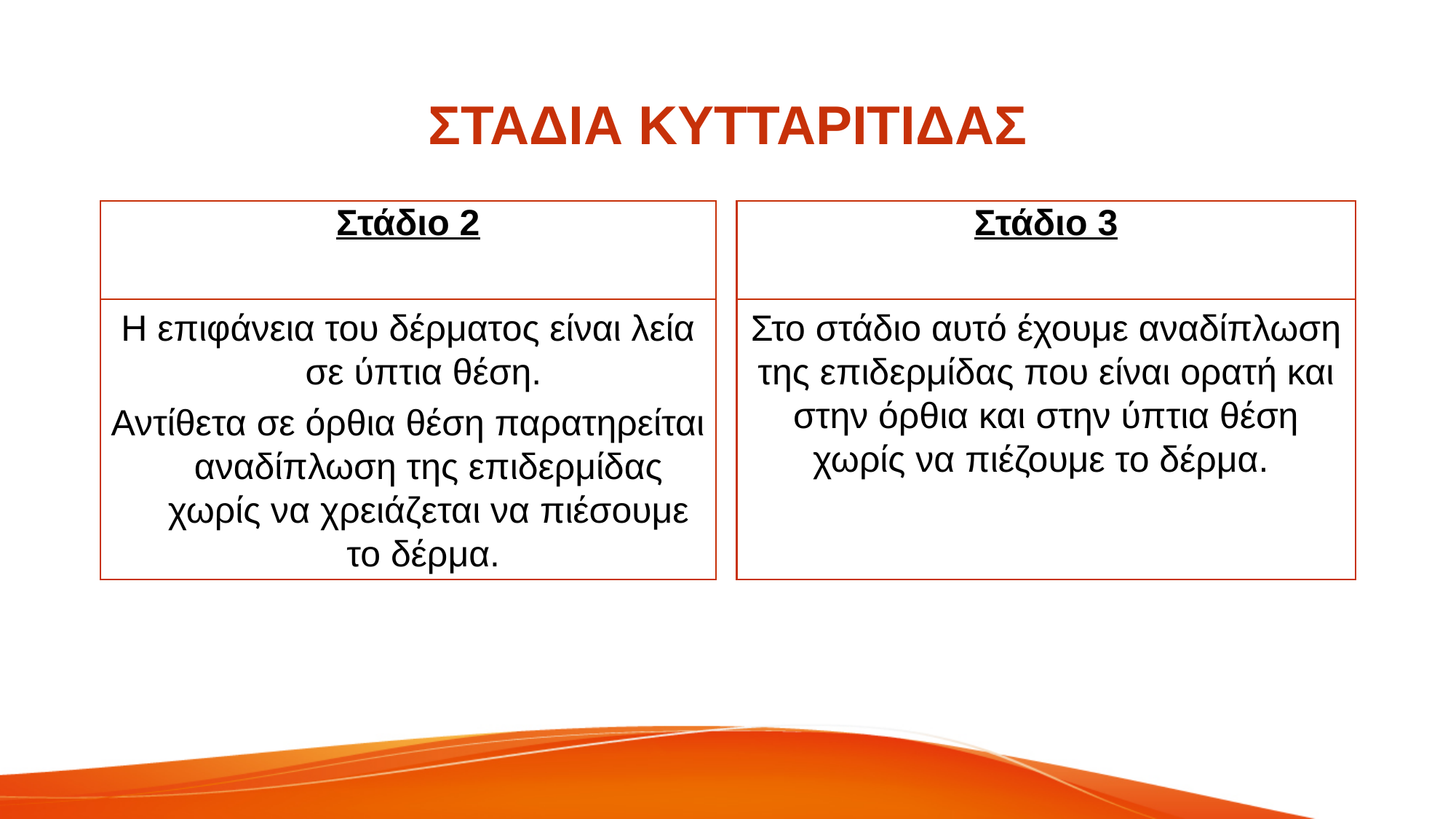

# ΣΤΑΔΙΑ ΚΥΤΤΑΡΙΤΙΔΑΣ

Στάδιο 2

Στάδιο 3

Η επιφάνεια του δέρματος είναι λεία σε ύπτια θέση.
Αντίθετα σε όρθια θέση παρατηρείται αναδίπλωση της επιδερμίδας χωρίς να χρειάζεται να πιέσουμε το δέρμα.

Στο στάδιο αυτό έχουμε αναδίπλωση της επιδερμίδας που είναι ορατή και στην όρθια και στην ύπτια θέση χωρίς να πιέζουμε το δέρμα.